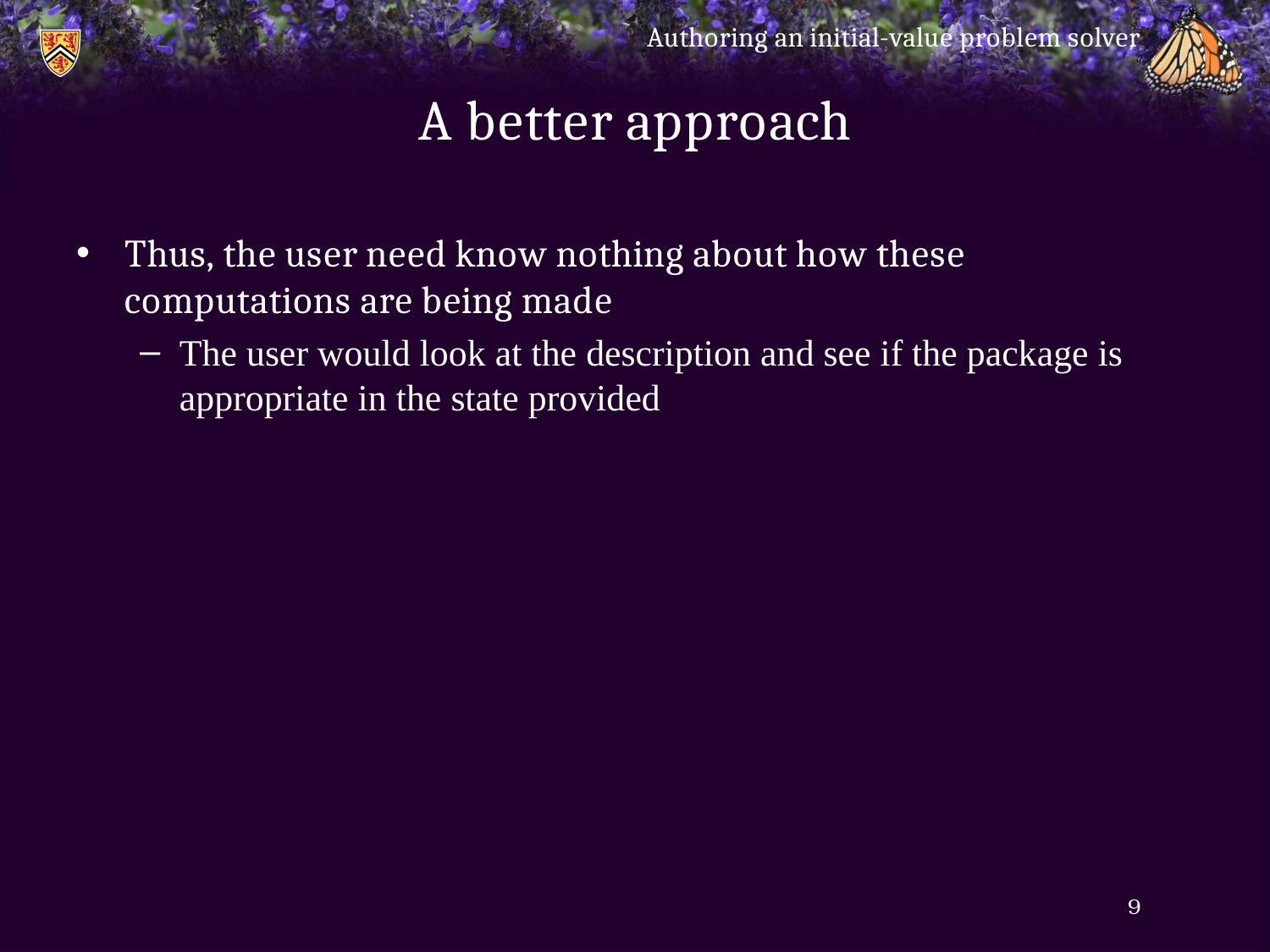

Authoring an initial-value problem solver
# A better approach
Thus, the user need know nothing about how these computations are being made
The user would look at the description and see if the package is appropriate in the state provided
9